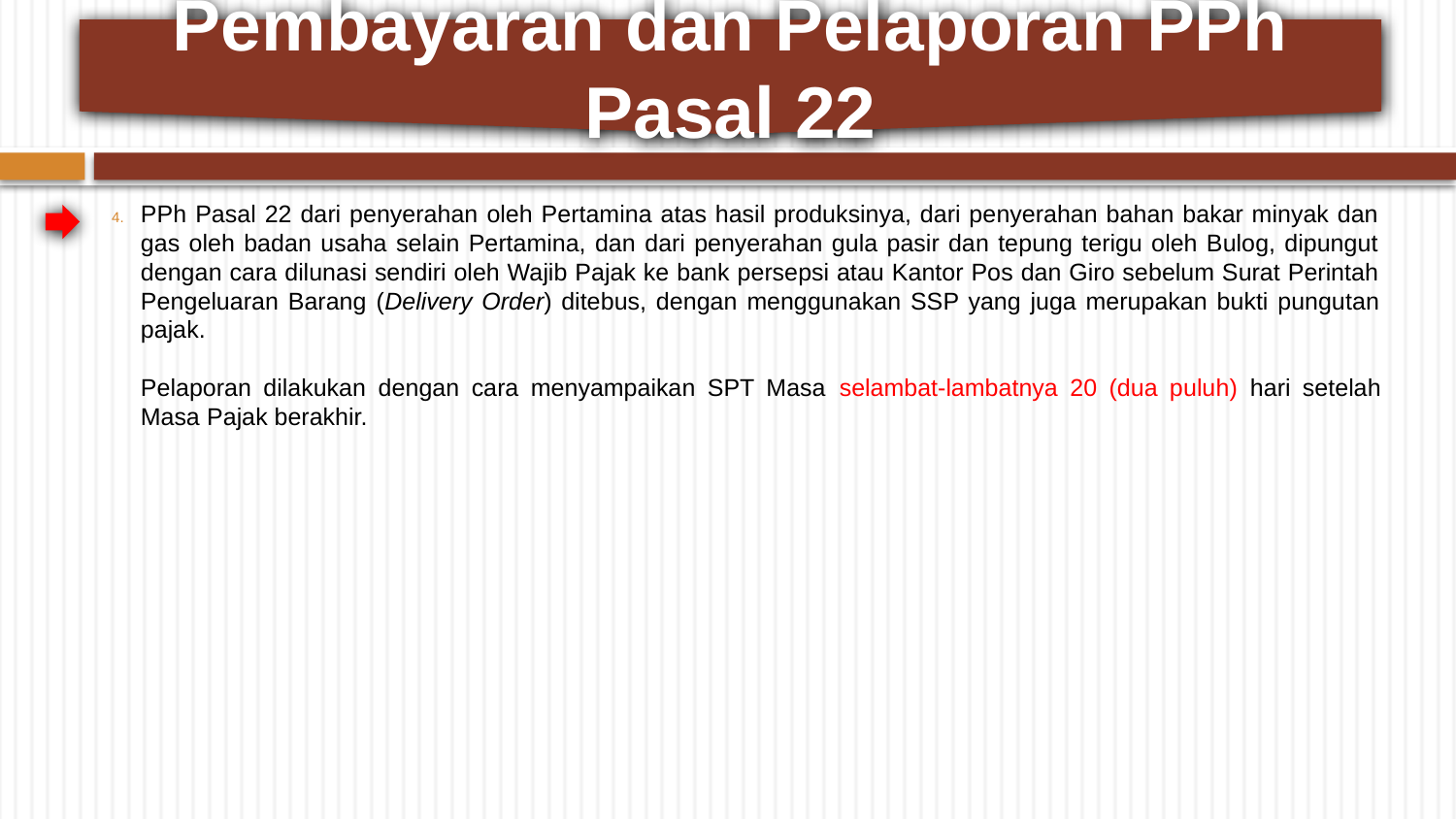

Pembayaran dan Pelaporan PPh Pasal 22
PPh Pasal 22 dari penyerahan oleh Pertamina atas hasil produksinya, dari penyerahan bahan bakar minyak dan gas oleh badan usaha selain Pertamina, dan dari penyerahan gula pasir dan tepung terigu oleh Bulog, dipungut dengan cara dilunasi sendiri oleh Wajib Pajak ke bank persepsi atau Kantor Pos dan Giro sebelum Surat Perintah Pengeluaran Barang (Delivery Order) ditebus, dengan menggunakan SSP yang juga merupakan bukti pungutan pajak.

Pelaporan dilakukan dengan cara menyampaikan SPT Masa selambat-lambatnya 20 (dua puluh) hari setelah Masa Pajak berakhir.